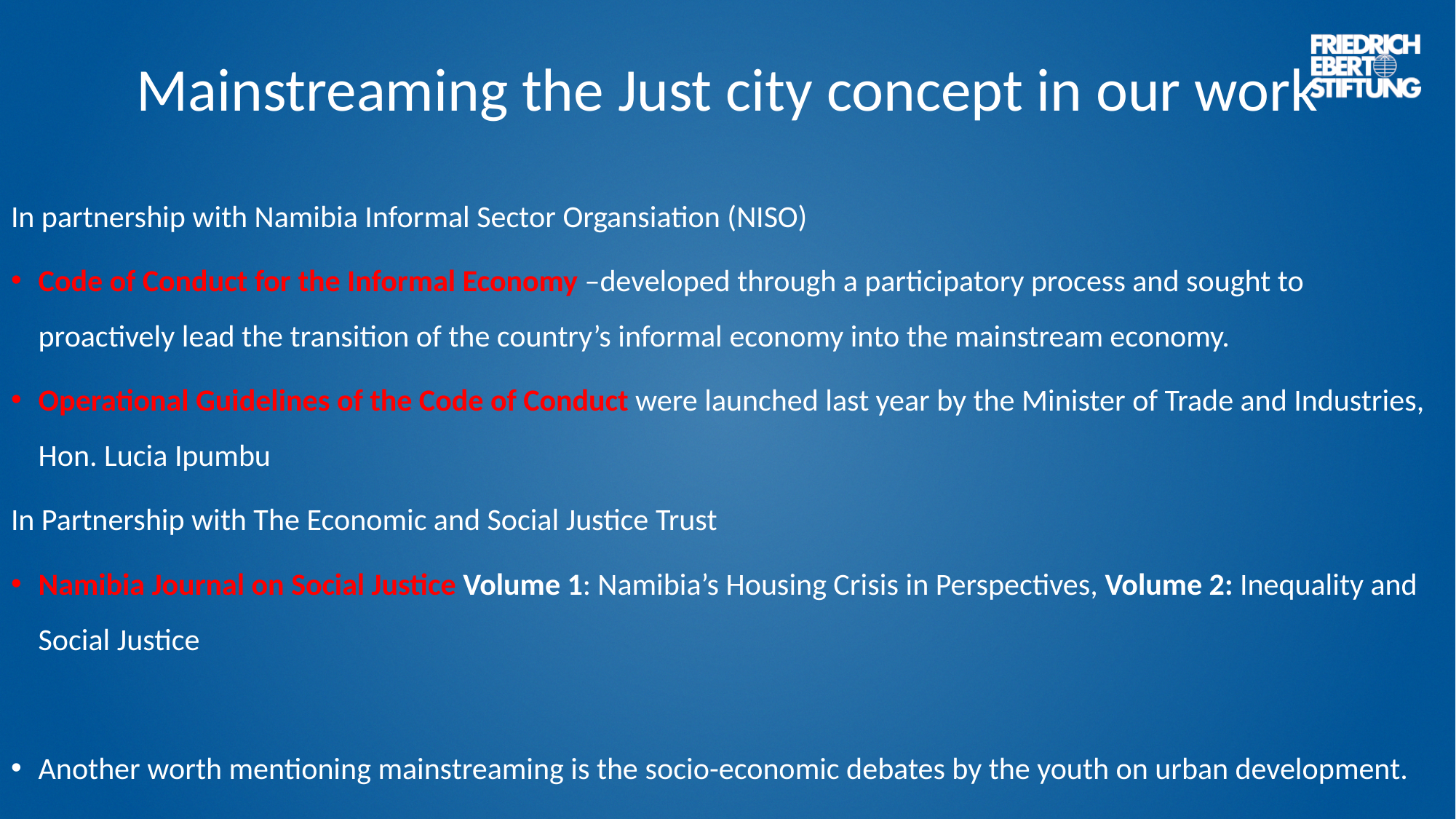

# Mainstreaming the Just city concept in our work
In partnership with Namibia Informal Sector Organsiation (NISO)
Code of Conduct for the Informal Economy –developed through a participatory process and sought to proactively lead the transition of the country’s informal economy into the mainstream economy.
Operational Guidelines of the Code of Conduct were launched last year by the Minister of Trade and Industries, Hon. Lucia Ipumbu
In Partnership with The Economic and Social Justice Trust
Namibia Journal on Social Justice Volume 1: Namibia’s Housing Crisis in Perspectives, Volume 2: Inequality and Social Justice

Another worth mentioning mainstreaming is the socio-economic debates by the youth on urban development.